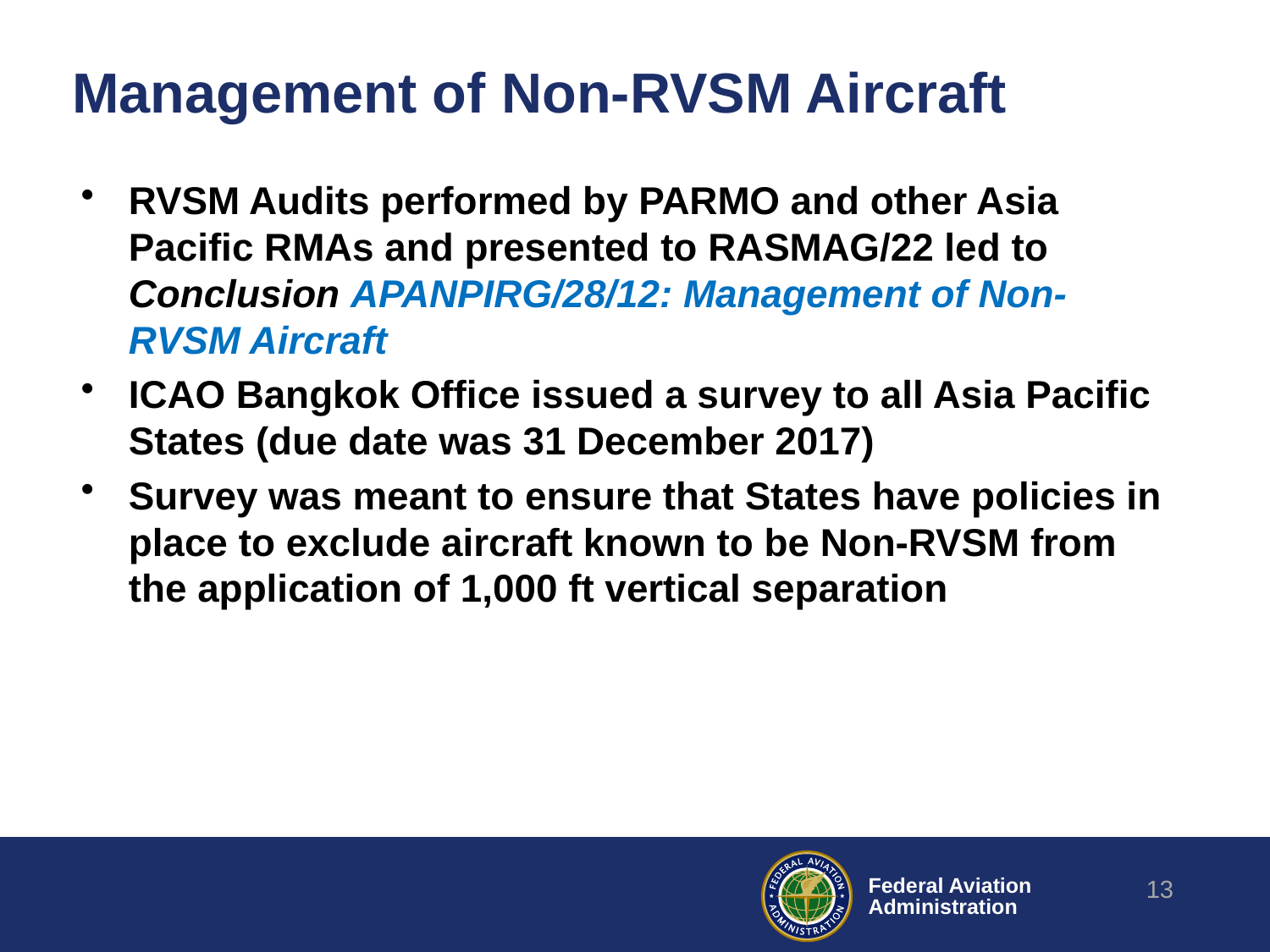

# Management of Non-RVSM Aircraft
RVSM Audits performed by PARMO and other Asia Pacific RMAs and presented to RASMAG/22 led to Conclusion APANPIRG/28/12: Management of Non-RVSM Aircraft
ICAO Bangkok Office issued a survey to all Asia Pacific States (due date was 31 December 2017)
Survey was meant to ensure that States have policies in place to exclude aircraft known to be Non-RVSM from the application of 1,000 ft vertical separation
13